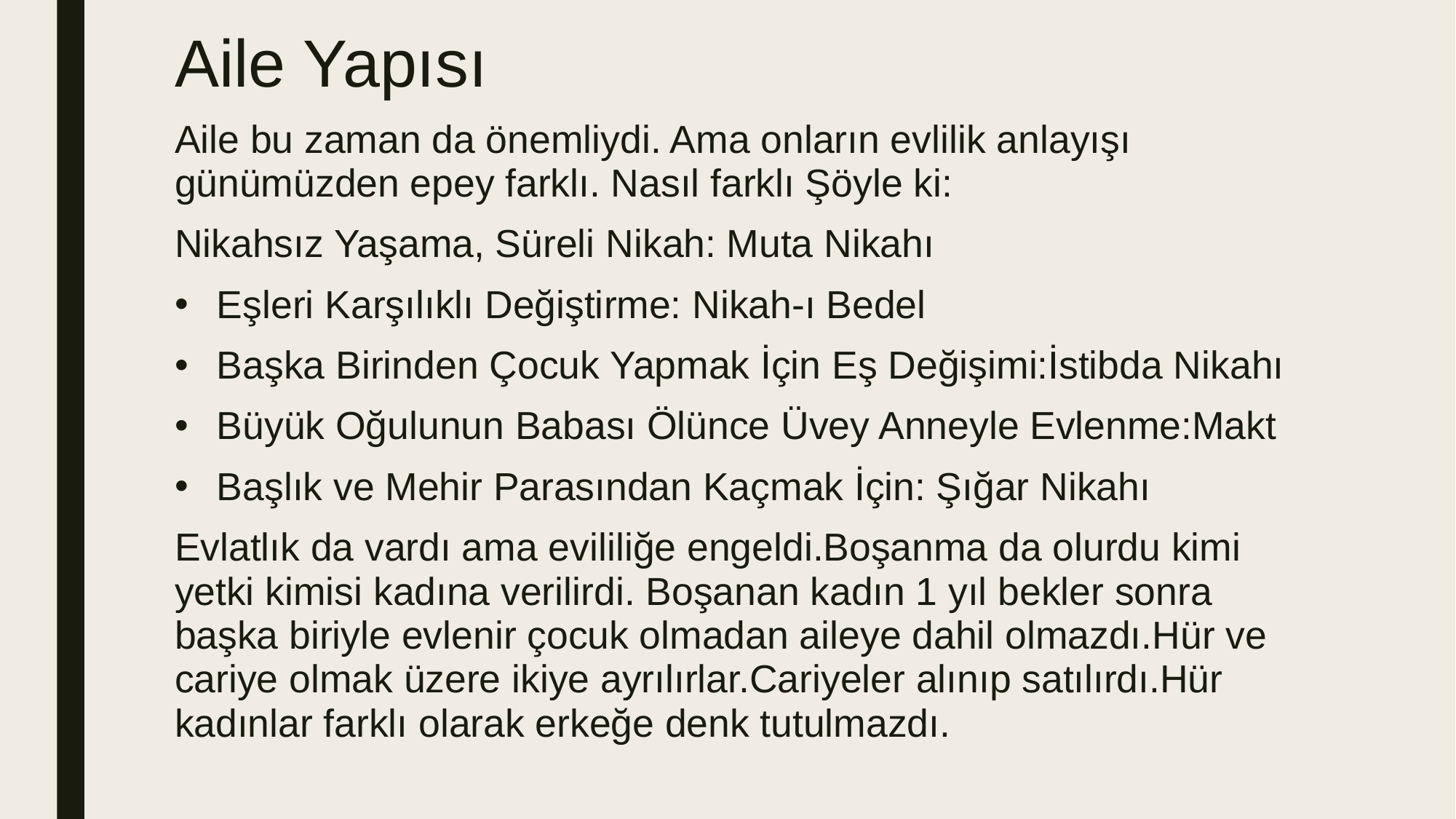

# Aile Yapısı
Aile bu zaman da önemliydi. Ama onların evlilik anlayışı günümüzden epey farklı. Nasıl farklı Şöyle ki:
Nikahsız Yaşama, Süreli Nikah: Muta Nikahı
Eşleri Karşılıklı Değiştirme: Nikah-ı Bedel
Başka Birinden Çocuk Yapmak İçin Eş Değişimi:İstibda Nikahı
Büyük Oğulunun Babası Ölünce Üvey Anneyle Evlenme:Makt
Başlık ve Mehir Parasından Kaçmak İçin: Şığar Nikahı
Evlatlık da vardı ama evililiğe engeldi.Boşanma da olurdu kimi yetki kimisi kadına verilirdi. Boşanan kadın 1 yıl bekler sonra başka biriyle evlenir çocuk olmadan aileye dahil olmazdı.Hür ve cariye olmak üzere ikiye ayrılırlar.Cariyeler alınıp satılırdı.Hür kadınlar farklı olarak erkeğe denk tutulmazdı.